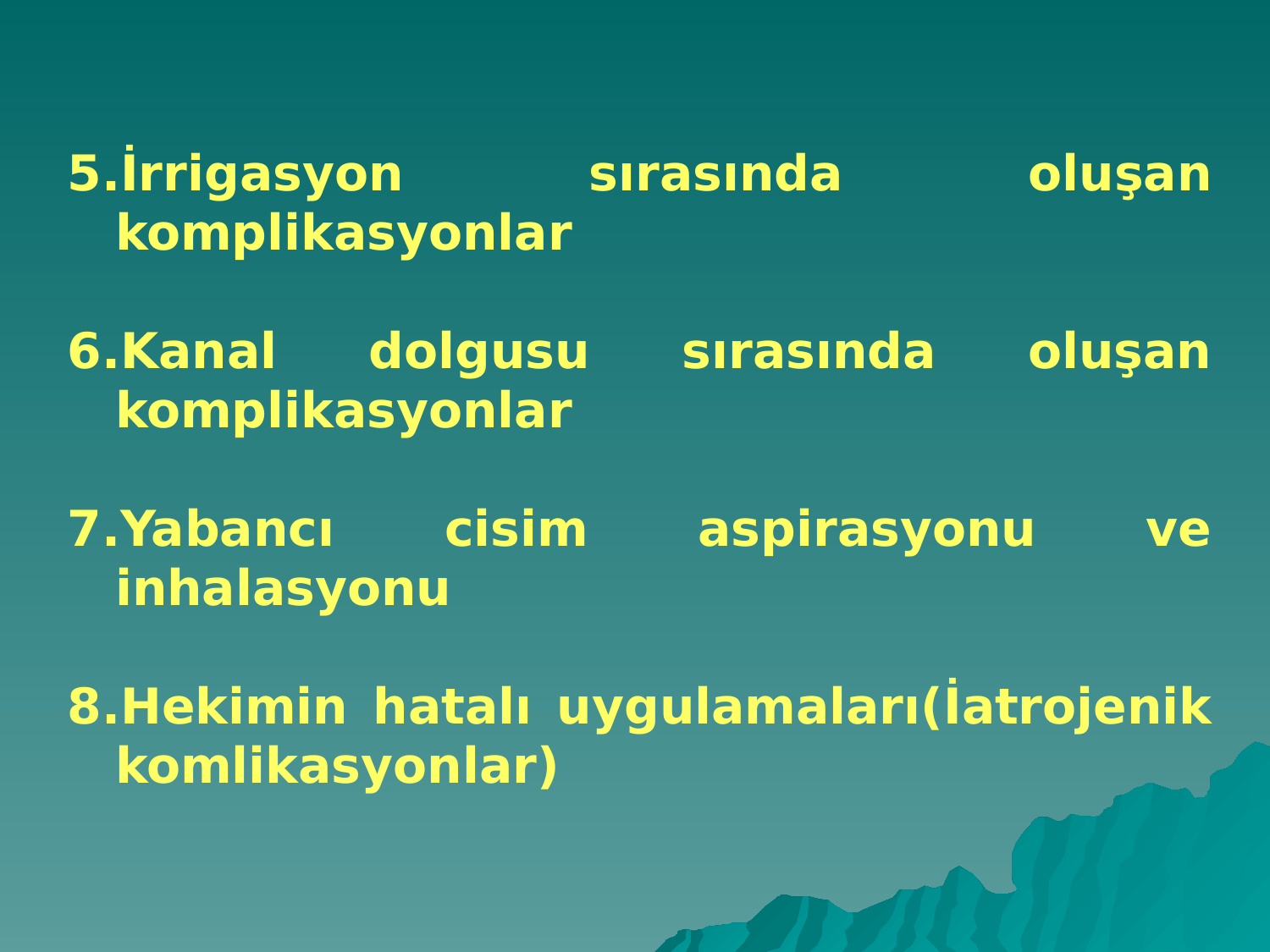

5.İrrigasyon sırasında oluşan komplikasyonlar

6.Kanal dolgusu sırasında oluşan komplikasyonlar

7.Yabancı cisim aspirasyonu ve inhalasyonu

8.Hekimin hatalı uygulamaları(İatrojenik komlikasyonlar)